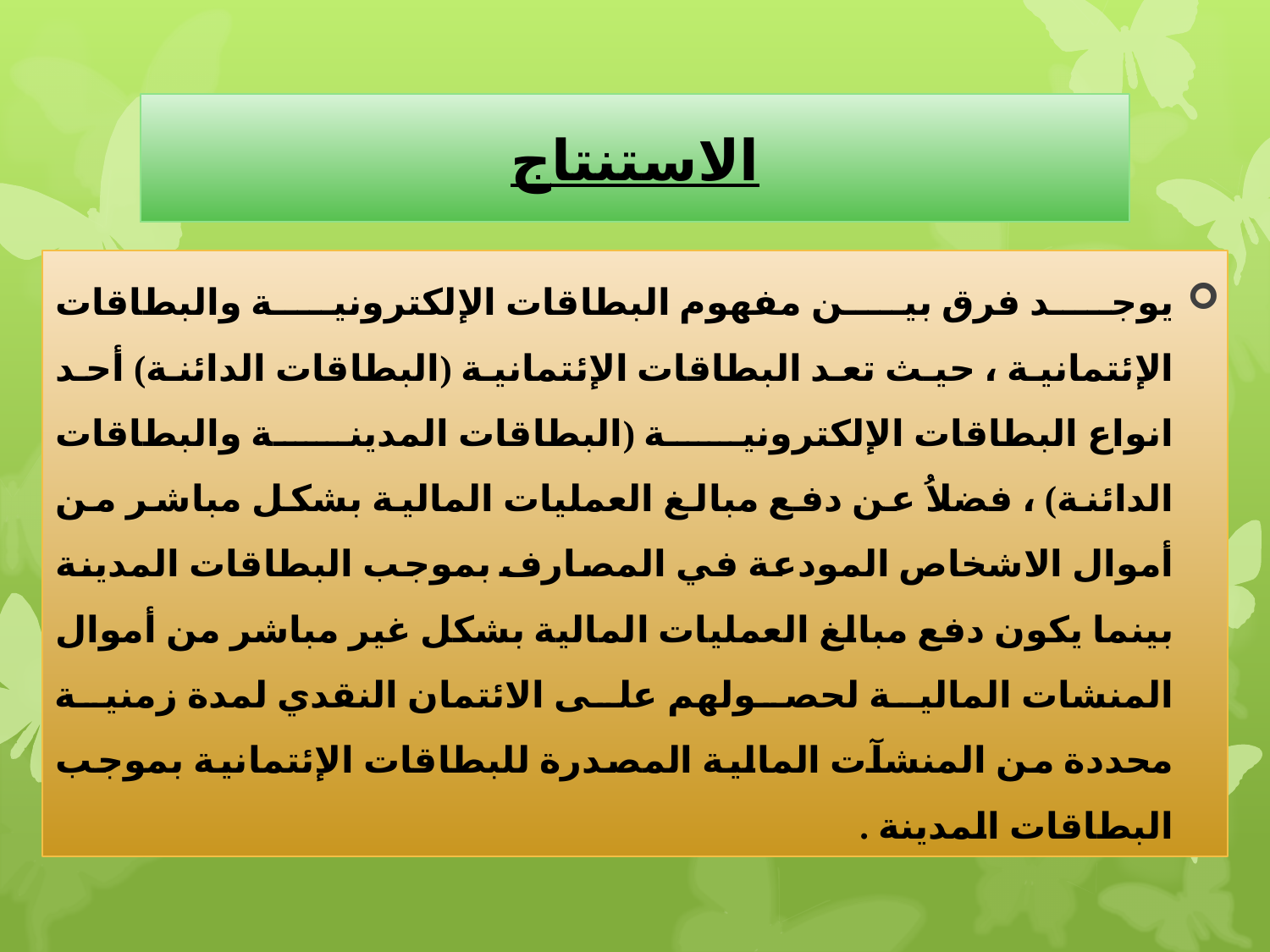

# الاستنتاج
يوجد فرق بين مفهوم البطاقات الإلكترونية والبطاقات الإئتمانية ، حيث تعد البطاقات الإئتمانية (البطاقات الدائنة) أحد انواع البطاقات الإلكترونية (البطاقات المدينة والبطاقات الدائنة) ، فضلاُ عن دفع مبالغ العمليات المالية بشكل مباشر من أموال الاشخاص المودعة في المصارف بموجب البطاقات المدينة بينما يكون دفع مبالغ العمليات المالية بشكل غير مباشر من أموال المنشات المالية لحصولهم على الائتمان النقدي لمدة زمنية محددة من المنشآت المالية المصدرة للبطاقات الإئتمانية بموجب البطاقات المدينة .